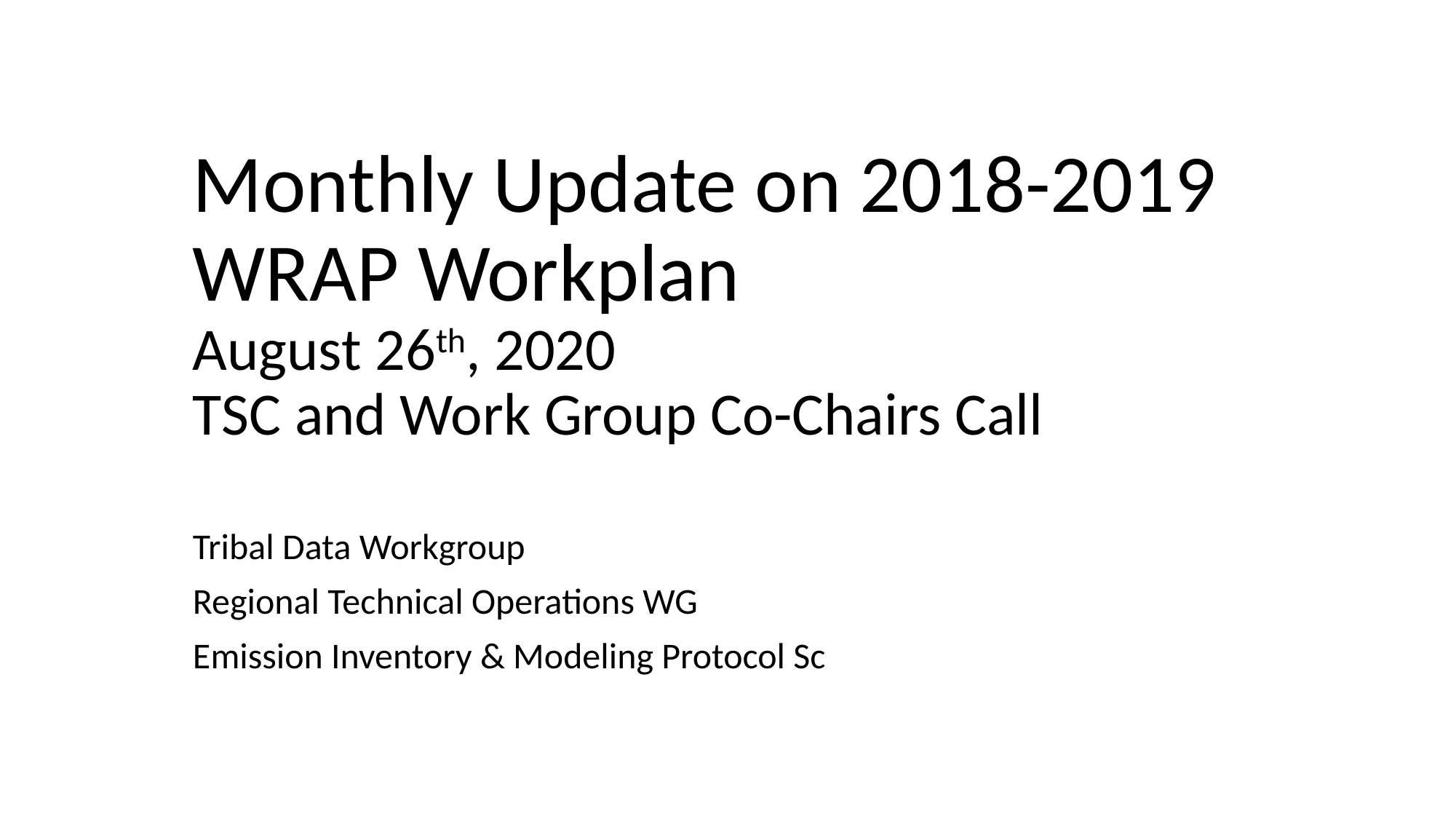

# Monthly Update on 2018-2019 WRAP Workplan August 26th, 2020 TSC and Work Group Co-Chairs Call

Tribal Data Workgroup
Regional Technical Operations WG
Emission Inventory & Modeling Protocol Sc